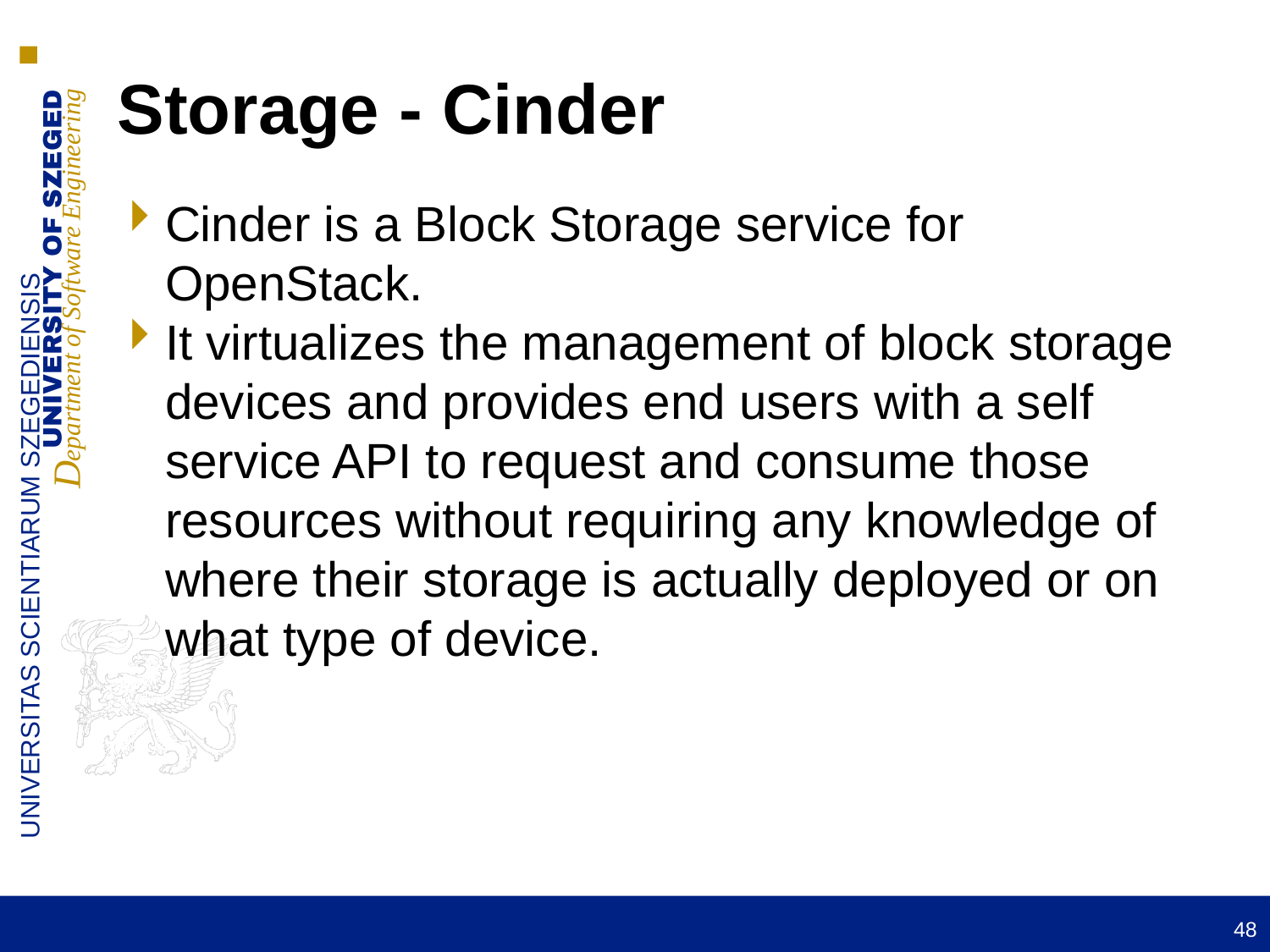

Storage - Cinder
Cinder is a Block Storage service for OpenStack.
It virtualizes the management of block storage devices and provides end users with a self service API to request and consume those resources without requiring any knowledge of where their storage is actually deployed or on what type of device.

48